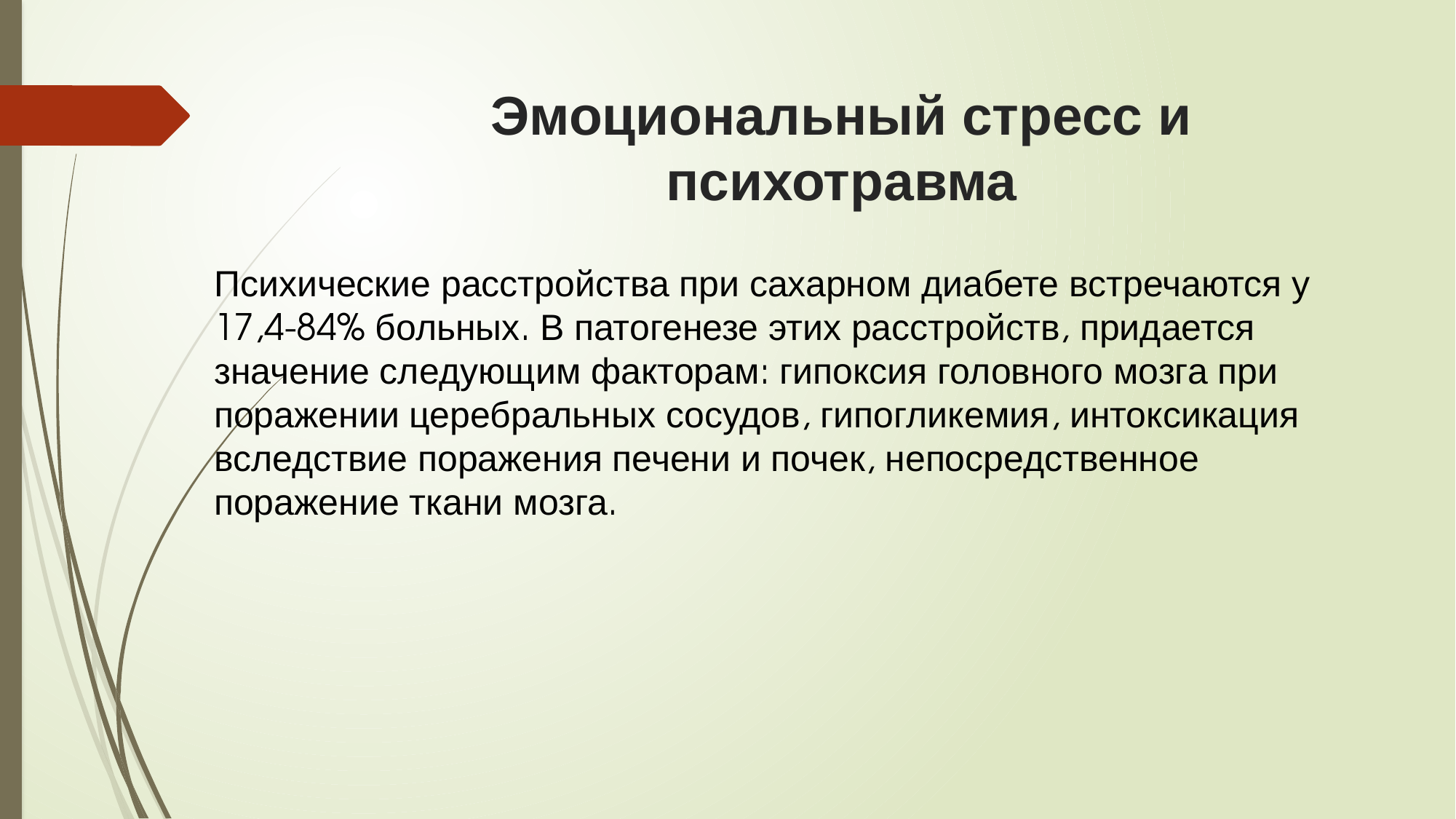

# Эмоциональный стресс и психотравма
Психические расстройства при сахарном диабете встречаются у 17,4-84% больных. В патогенезе этих расстройств, придается значение следующим факторам: гипоксия головного мозга при поражении церебральных сосудов, гипогликемия, интоксикация вследствие поражения печени и почек, непосредственное поражение ткани мозга.